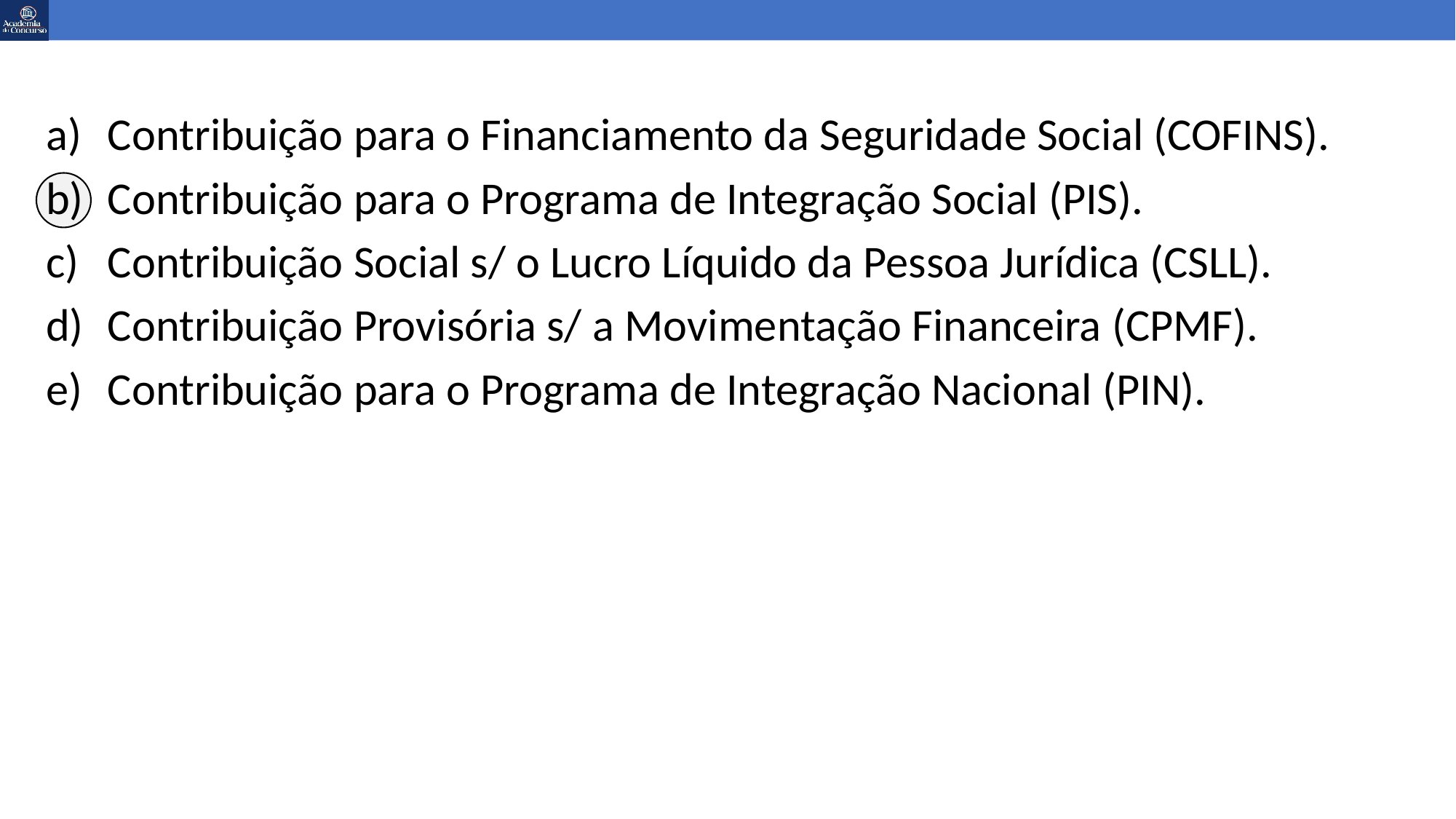

Contribuição para o Financiamento da Seguridade Social (COFINS).
Contribuição para o Programa de Integração Social (PIS).
Contribuição Social s/ o Lucro Líquido da Pessoa Jurídica (CSLL).
Contribuição Provisória s/ a Movimentação Financeira (CPMF).
Contribuição para o Programa de Integração Nacional (PIN).